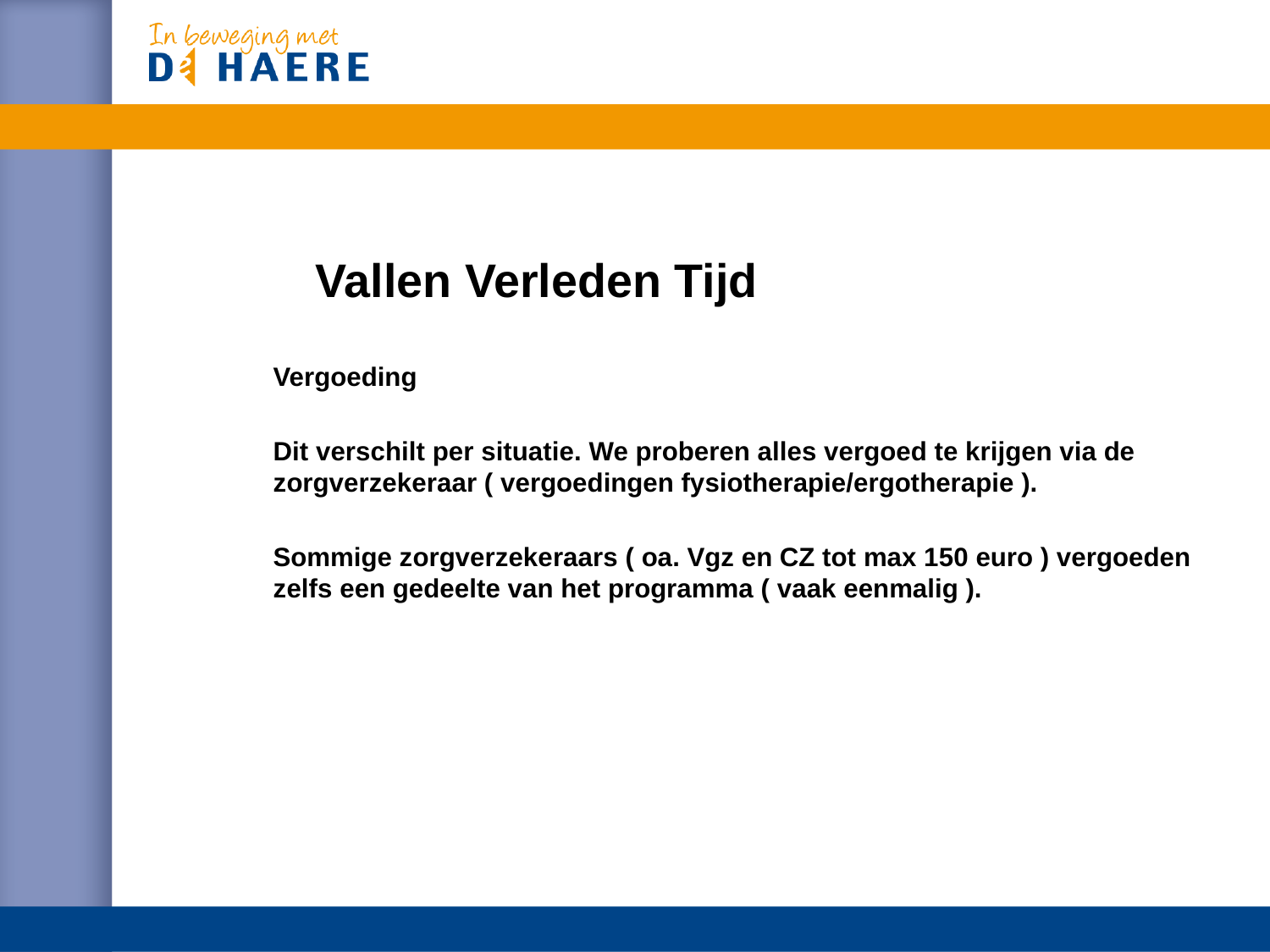

# Vallen Verleden Tijd
Vergoeding

Dit verschilt per situatie. We proberen alles vergoed te krijgen via de zorgverzekeraar ( vergoedingen fysiotherapie/ergotherapie ).

Sommige zorgverzekeraars ( oa. Vgz en CZ tot max 150 euro ) vergoeden zelfs een gedeelte van het programma ( vaak eenmalig ).